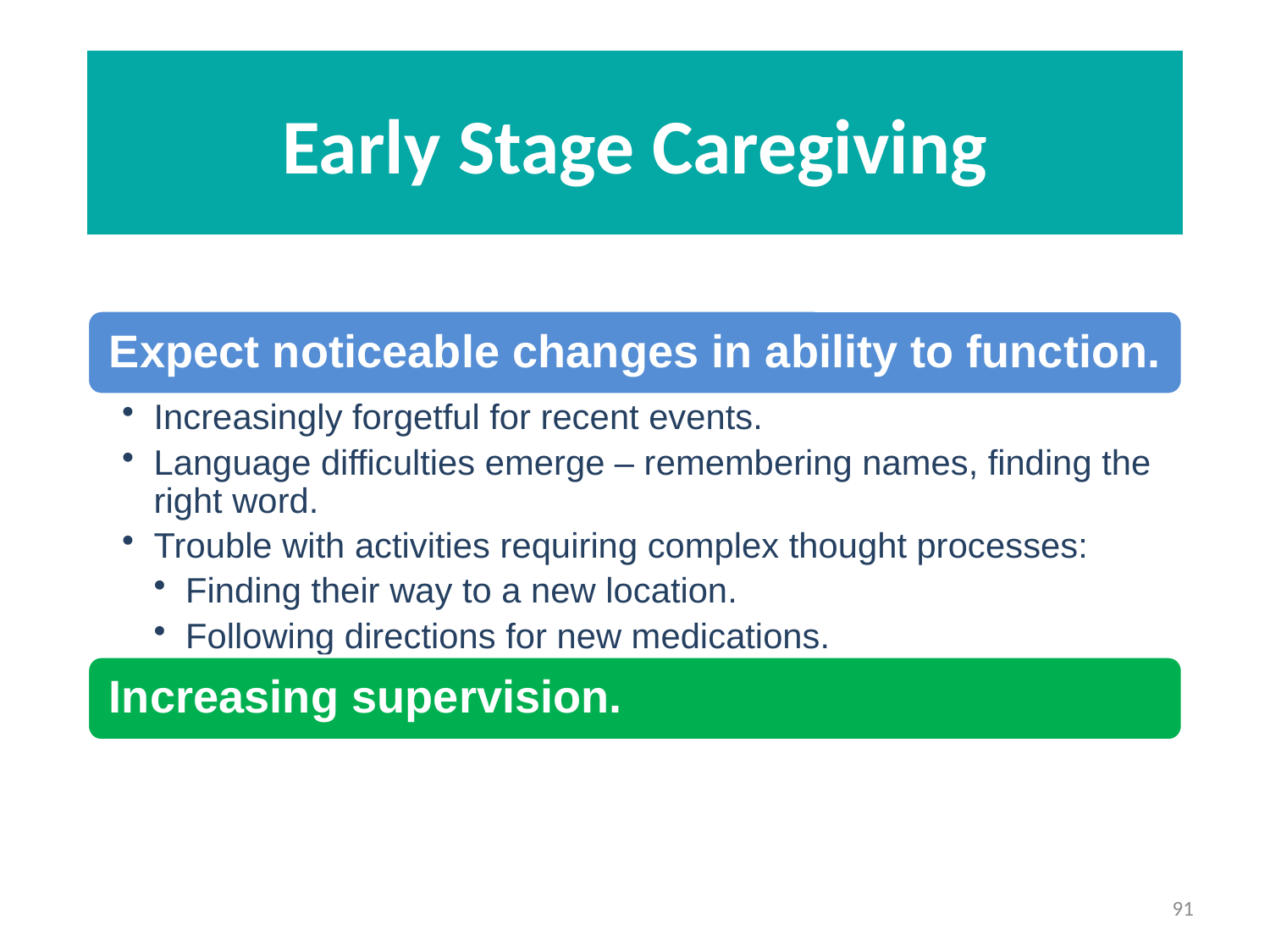

Early Stage Caregiving
Expect noticeable changes in ability to function.
Increasingly forgetful for recent events.
Language difficulties emerge – remembering names, finding the right word.
Trouble with activities requiring complex thought processes:
Finding their way to a new location.
Following directions for new medications.
Increasing supervision.

91